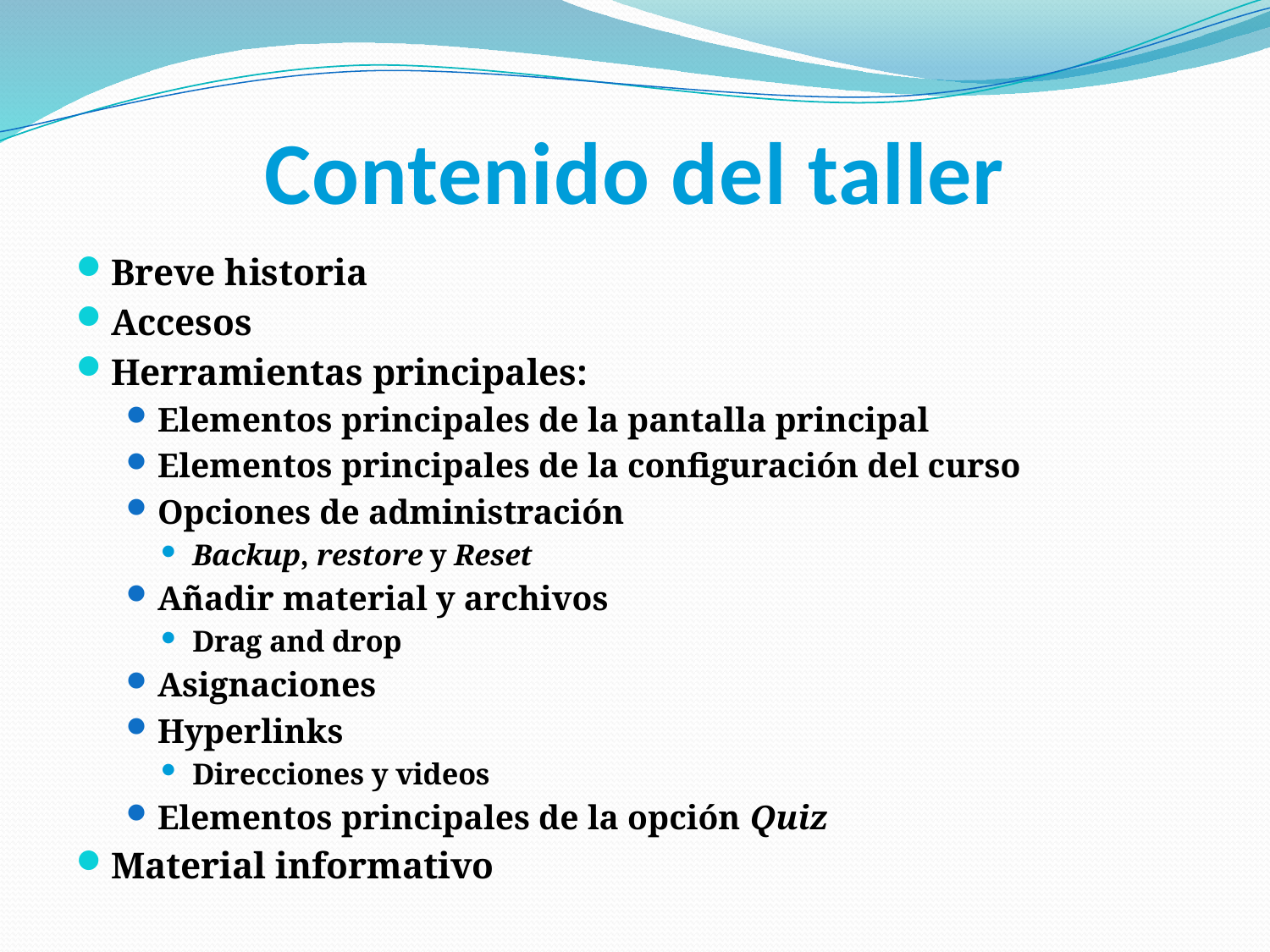

# Contenido del taller
Breve historia
Accesos
Herramientas principales:
Elementos principales de la pantalla principal
Elementos principales de la configuración del curso
Opciones de administración
Backup, restore y Reset
Añadir material y archivos
Drag and drop
Asignaciones
Hyperlinks
Direcciones y videos
Elementos principales de la opción Quiz
Material informativo